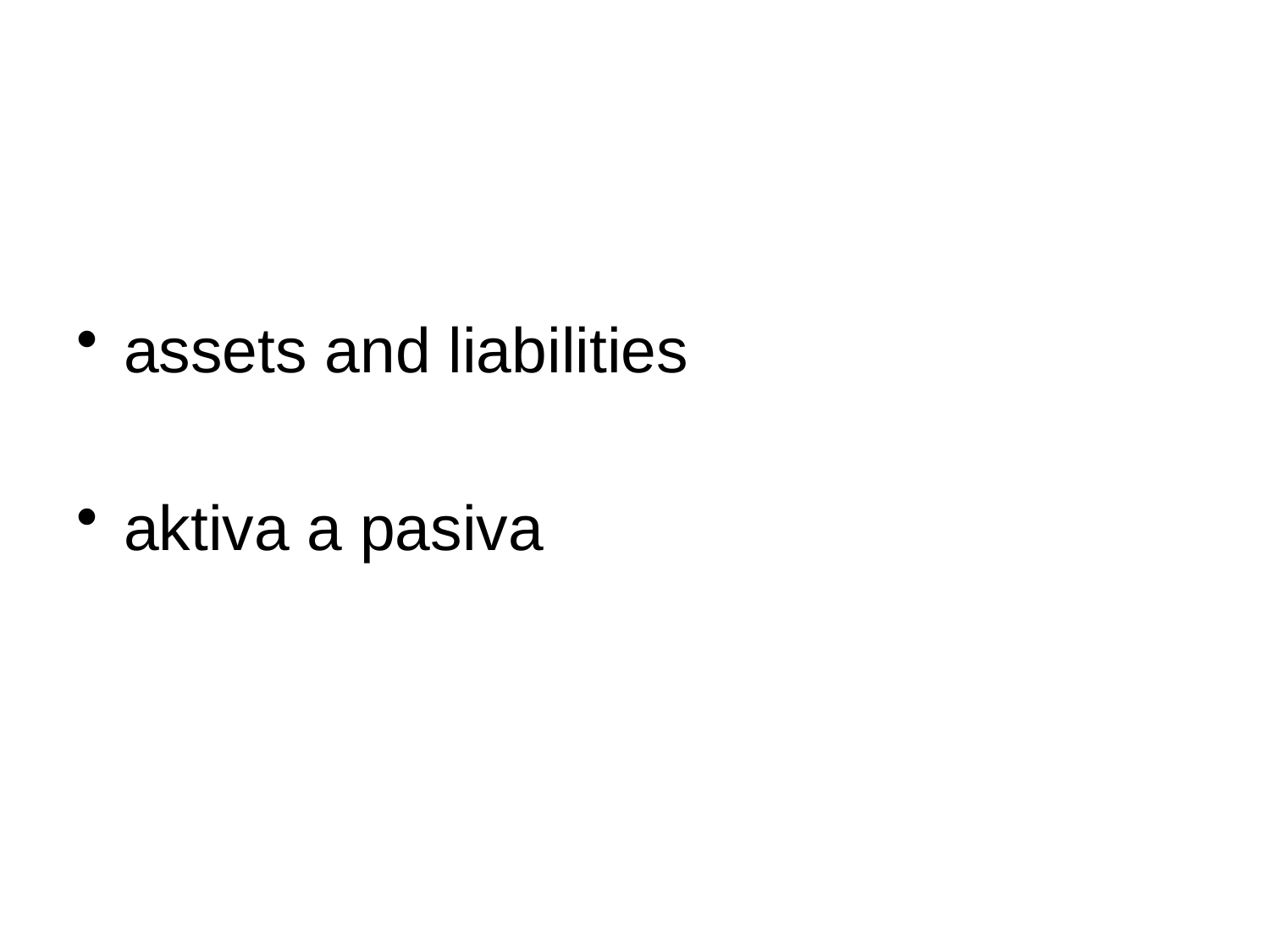

#

assets and liabilities

aktiva a pasiva